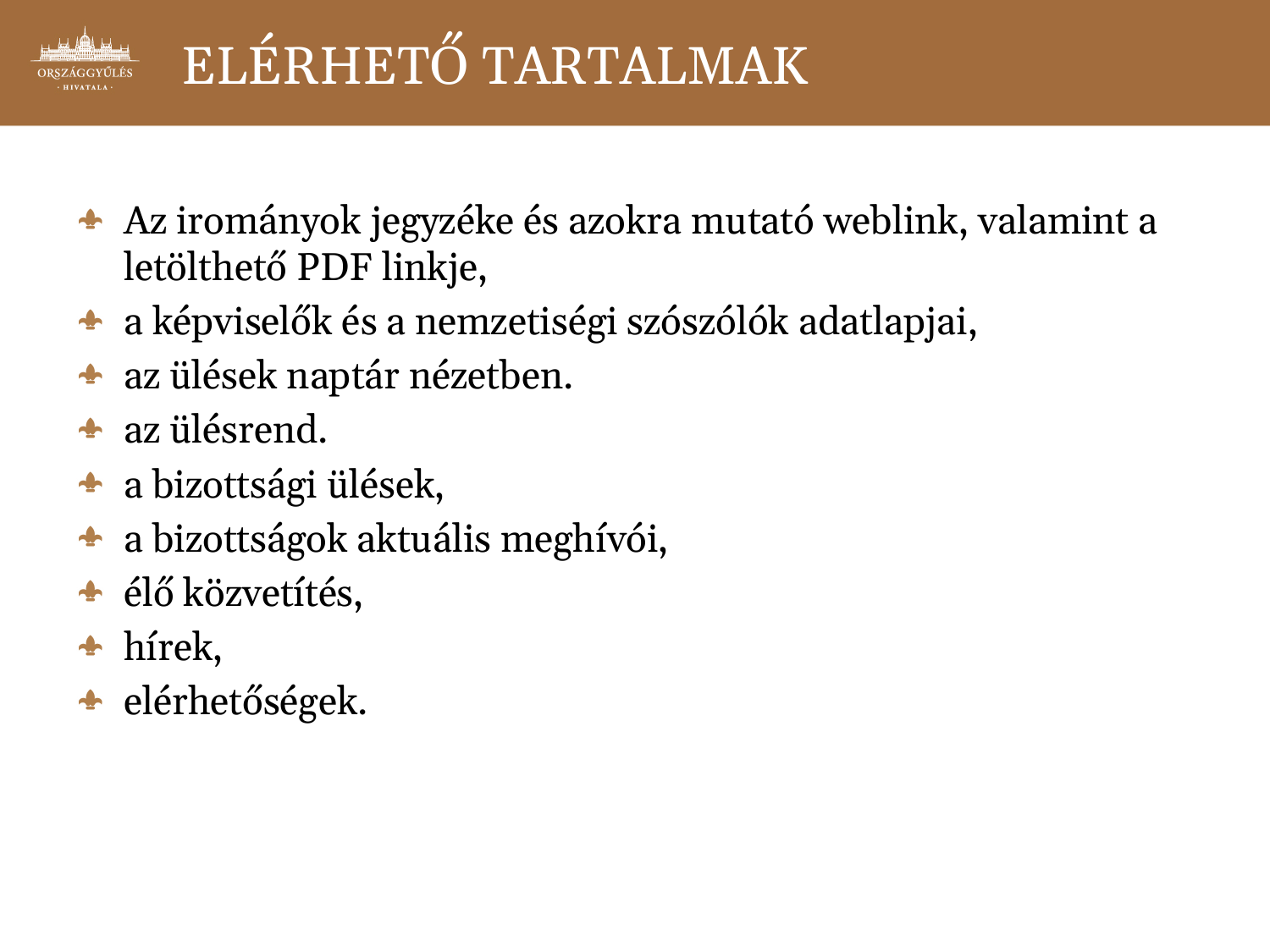

# Elérhető tartalmak
Az irományok jegyzéke és azokra mutató weblink, valamint a letölthető PDF linkje,
a képviselők és a nemzetiségi szószólók adatlapjai,
az ülések naptár nézetben.
az ülésrend.
a bizottsági ülések,
a bizottságok aktuális meghívói,
élő közvetítés,
hírek,
elérhetőségek.